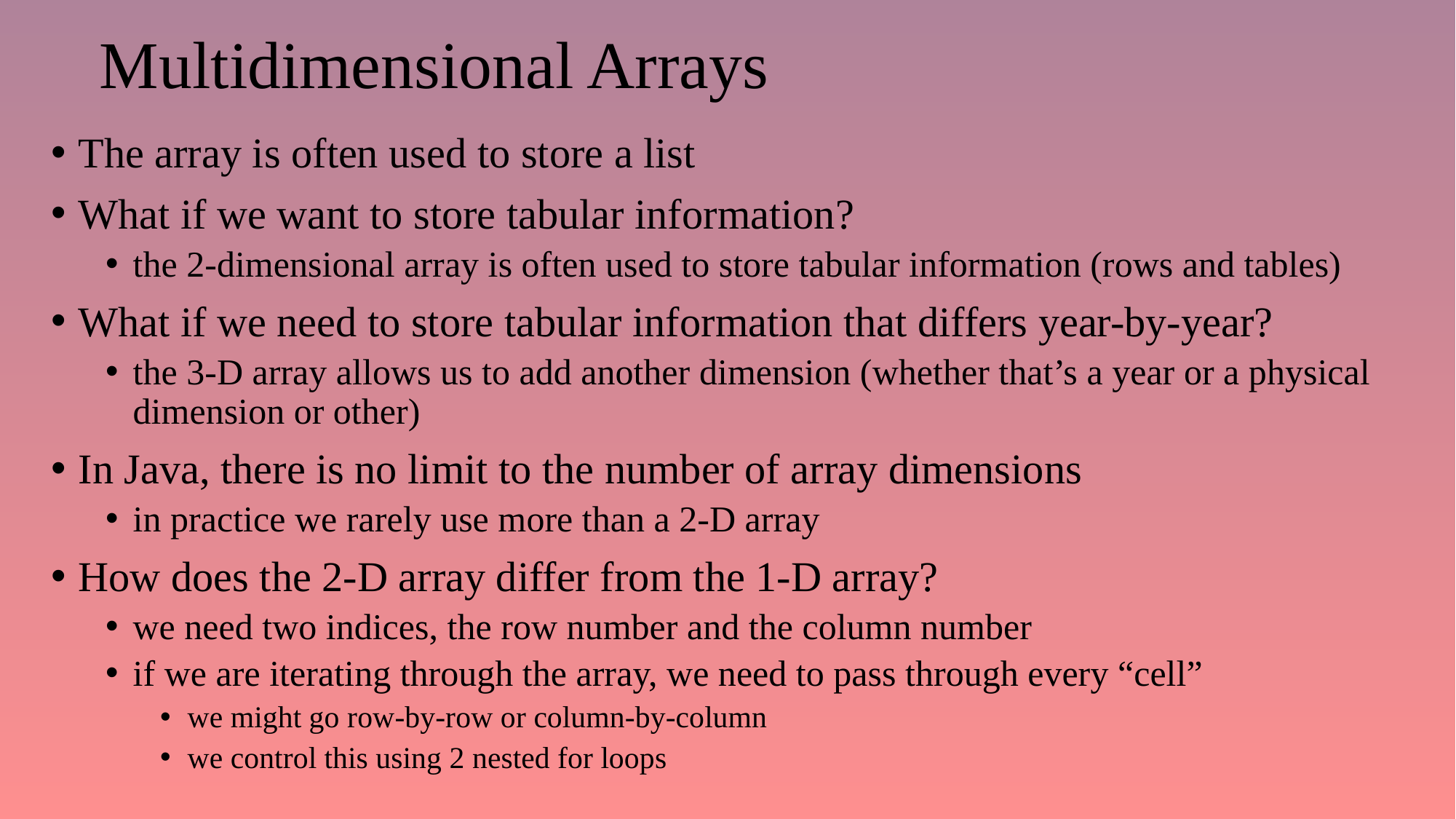

# Multidimensional Arrays
The array is often used to store a list
What if we want to store tabular information?
the 2-dimensional array is often used to store tabular information (rows and tables)
What if we need to store tabular information that differs year-by-year?
the 3-D array allows us to add another dimension (whether that’s a year or a physical dimension or other)
In Java, there is no limit to the number of array dimensions
in practice we rarely use more than a 2-D array
How does the 2-D array differ from the 1-D array?
we need two indices, the row number and the column number
if we are iterating through the array, we need to pass through every “cell”
we might go row-by-row or column-by-column
we control this using 2 nested for loops